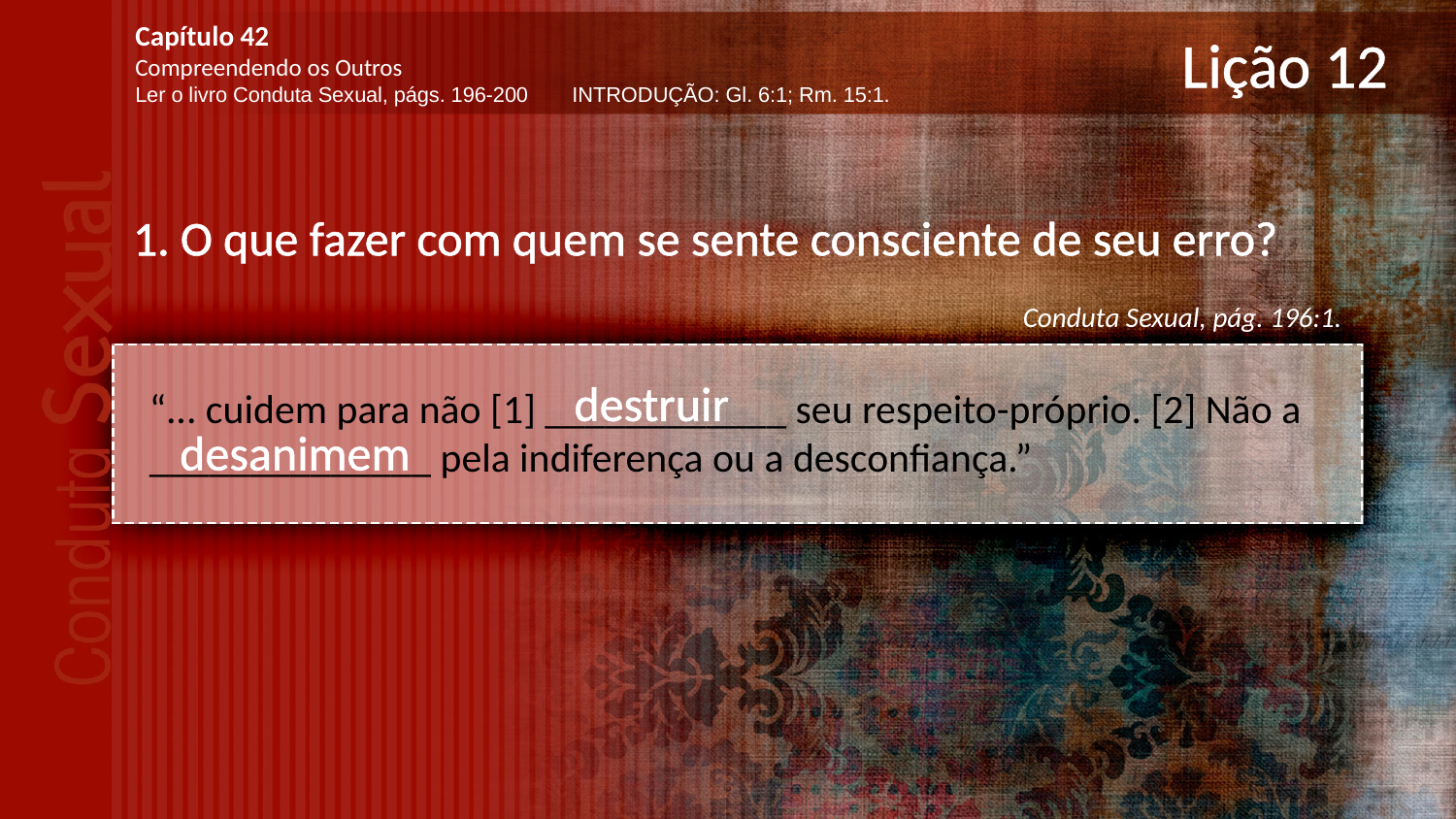

Capítulo 42
Compreendendo os Outros
Ler o livro Conduta Sexual, págs. 196-200	INTRODUÇÃO: Gl. 6:1; Rm. 15:1.
# Lição 12
1. O que fazer com quem se sente consciente de seu erro?

Conduta Sexual, pág. 196:1.
destruir
“... cuidem para não [1] ____________ seu respeito-próprio. [2] Não a ______________ pela indiferença ou a desconfiança.”
desanimem